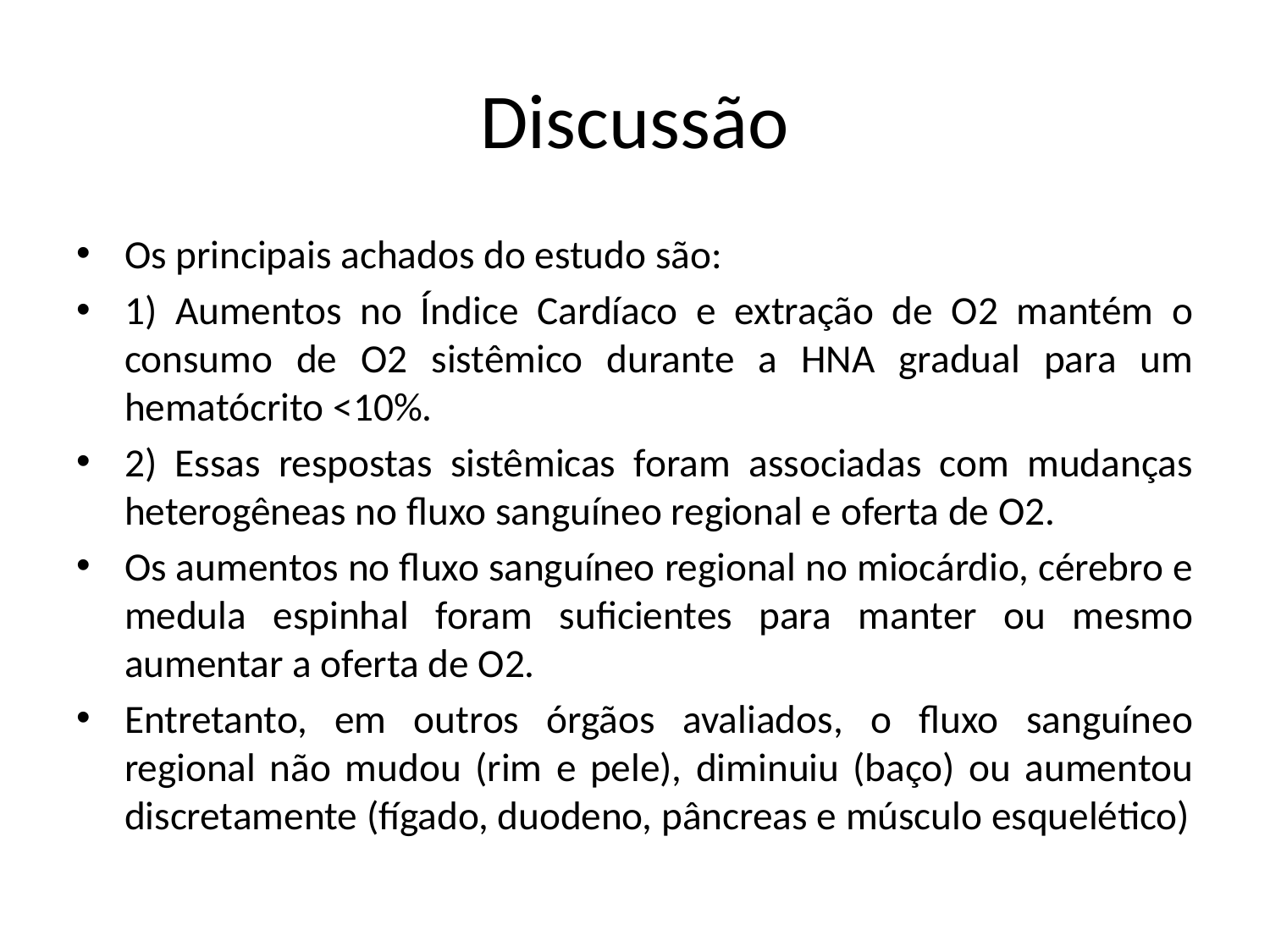

# Discussão
Os principais achados do estudo são:
1) Aumentos no Índice Cardíaco e extração de O2 mantém o consumo de O2 sistêmico durante a HNA gradual para um hematócrito <10%.
2) Essas respostas sistêmicas foram associadas com mudanças heterogêneas no fluxo sanguíneo regional e oferta de O2.
Os aumentos no fluxo sanguíneo regional no miocárdio, cérebro e medula espinhal foram suficientes para manter ou mesmo aumentar a oferta de O2.
Entretanto, em outros órgãos avaliados, o fluxo sanguíneo regional não mudou (rim e pele), diminuiu (baço) ou aumentou discretamente (fígado, duodeno, pâncreas e músculo esquelético)